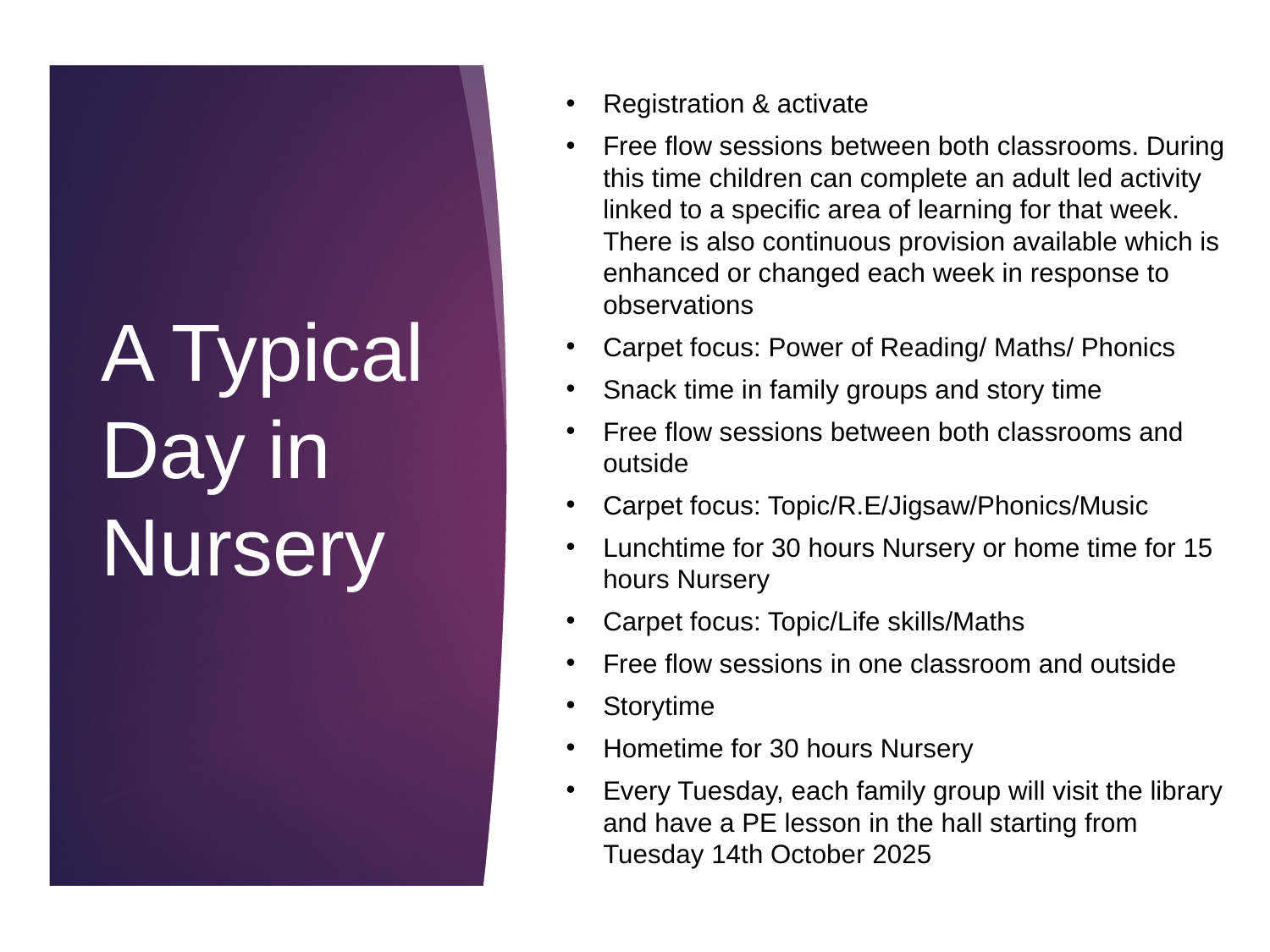

Registration & activate
Free flow sessions between both classrooms. During this time children can complete an adult led activity linked to a specific area of learning for that week. There is also continuous provision available which is enhanced or changed each week in response to observations
Carpet focus: Power of Reading/ Maths/ Phonics
Snack time in family groups and story time
Free flow sessions between both classrooms and outside
Carpet focus: Topic/R.E/Jigsaw/Phonics/Music
Lunchtime for 30 hours Nursery or home time for 15 hours Nursery
Carpet focus: Topic/Life skills/Maths
Free flow sessions in one classroom and outside
Storytime
Hometime for 30 hours Nursery
Every Tuesday, each family group will visit the library and have a PE lesson in the hall starting from Tuesday 14th October 2025

# A Typical Day in Nursery